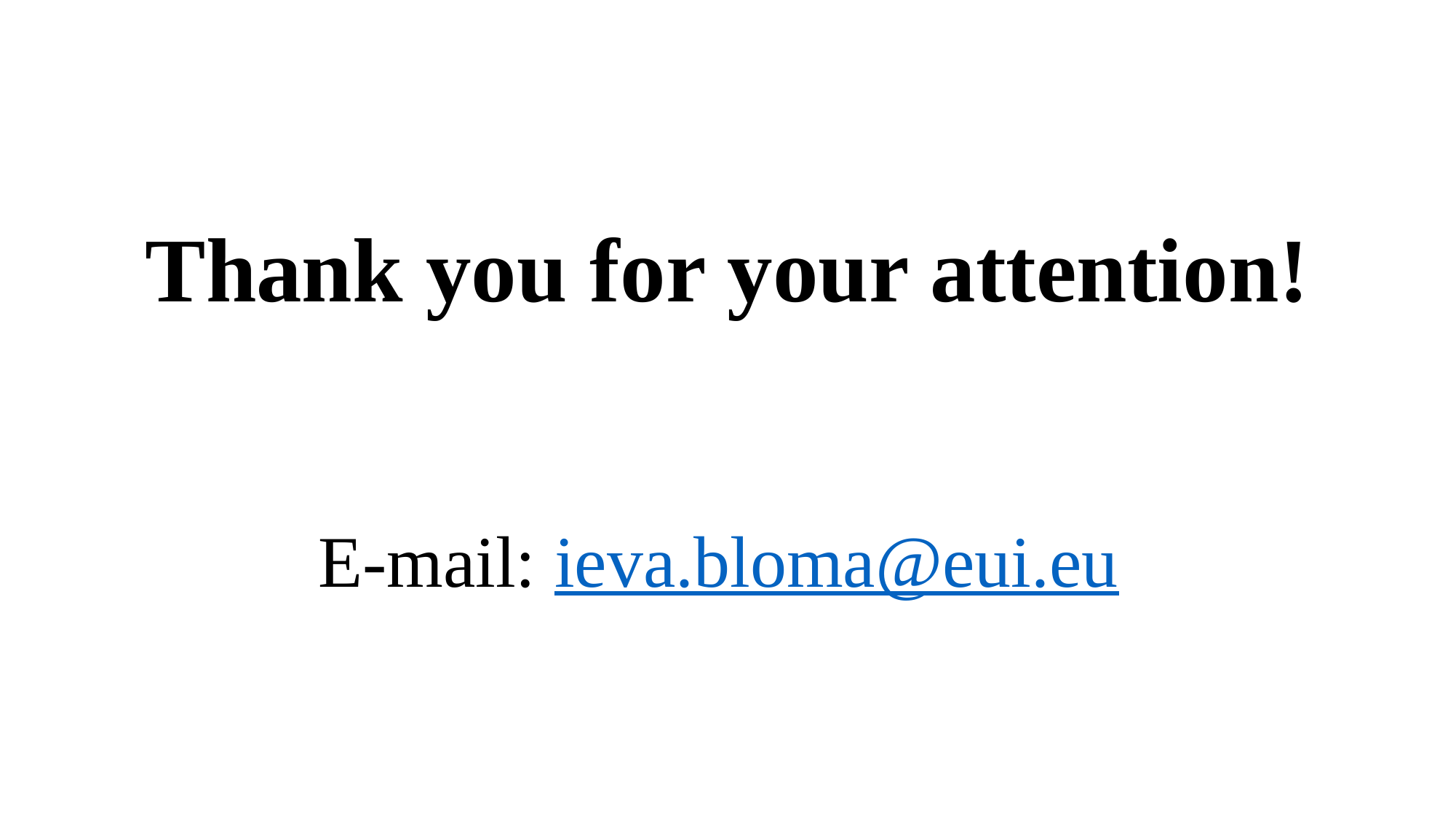

Thank you for your attention!

E-mail: ieva.bloma@eui.eu